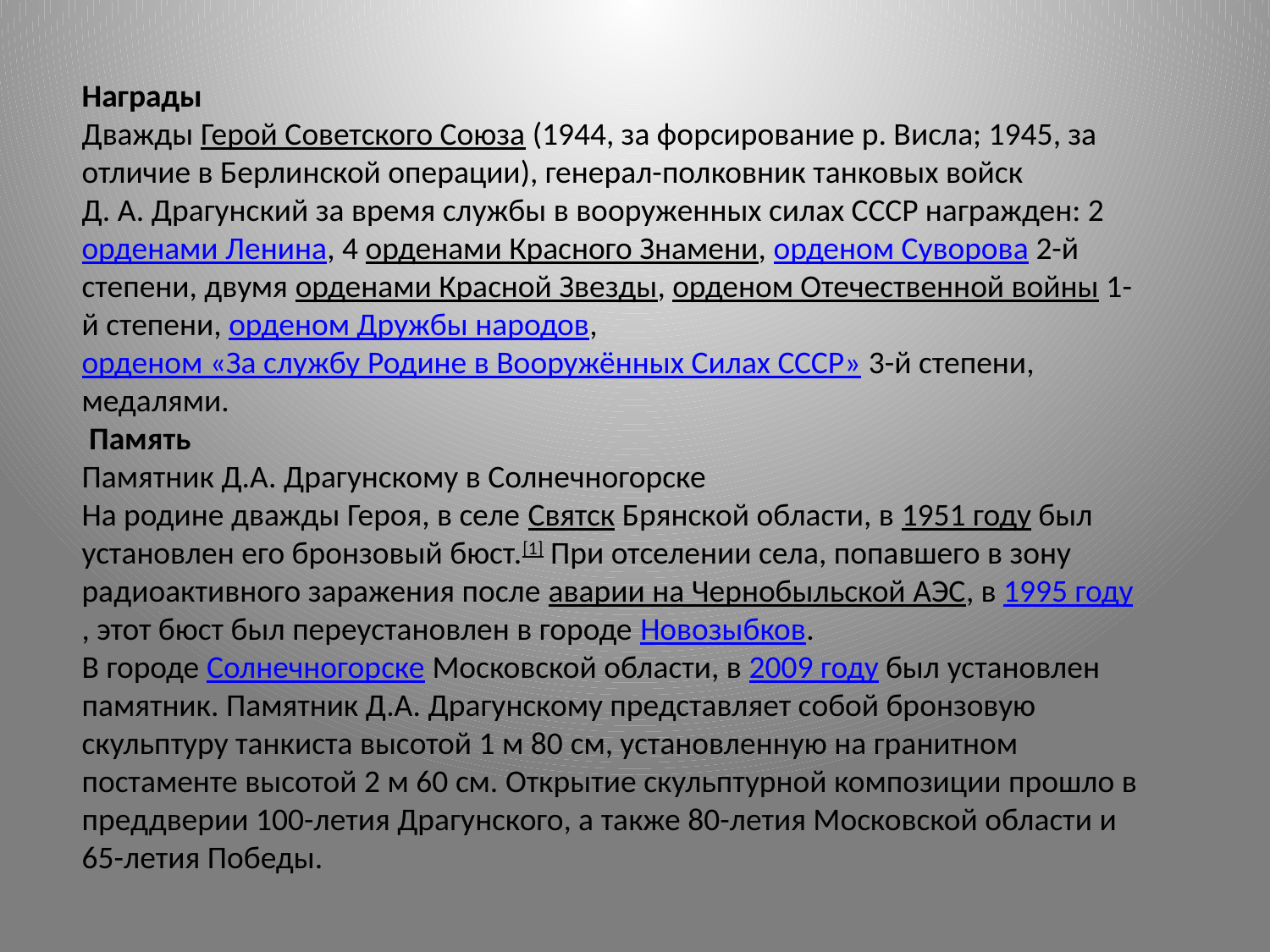

Награды
Дважды Герой Советского Союза (1944, за форсирование р. Висла; 1945, за отличие в Берлинской операции), генерал-полковник танковых войск Д. А. Драгунский за время службы в вооруженных силах СССР награжден: 2 орденами Ленина, 4 орденами Красного Знамени, орденом Суворова 2-й степени, двумя орденами Красной Звезды, орденом Отечественной войны 1-й степени, орденом Дружбы народов, орденом «За службу Родине в Вооружённых Силах СССР» 3-й степени, медалями.
 Память
Памятник Д.А. Драгунскому в Солнечногорске
На родине дважды Героя, в селе Святск Брянской области, в 1951 году был установлен его бронзовый бюст.[1] При отселении села, попавшего в зону радиоактивного заражения после аварии на Чернобыльской АЭС, в 1995 году, этот бюст был переустановлен в городе Новозыбков.
В городе Солнечногорске Московской области, в 2009 году был установлен памятник. Памятник Д.А. Драгунскому представляет собой бронзовую скульптуру танкиста высотой 1 м 80 см, установленную на гранитном постаменте высотой 2 м 60 см. Открытие скульптурной композиции прошло в преддверии 100-летия Драгунского, а также 80-летия Московской области и 65-летия Победы.